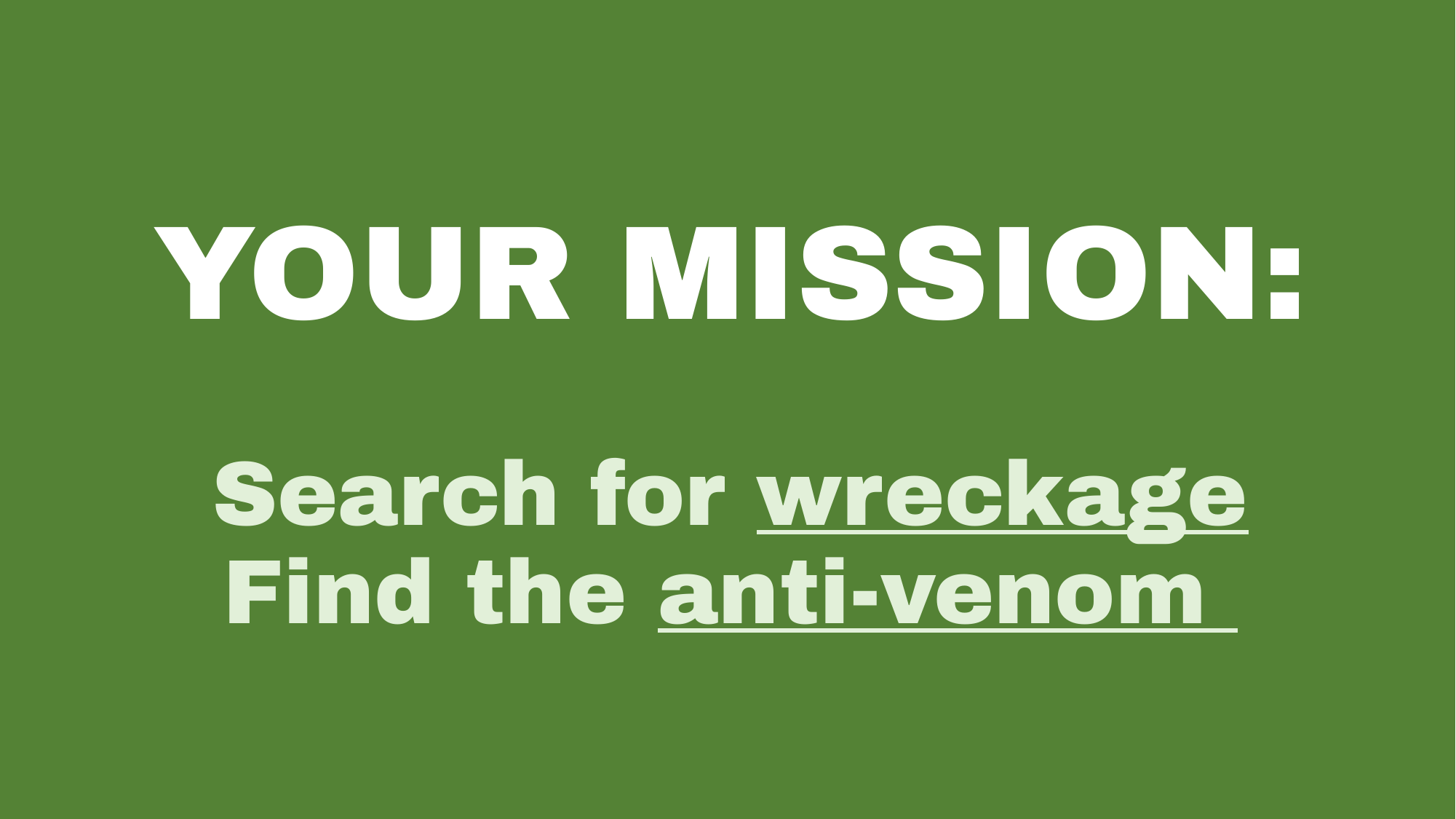

# YOUR MISSION: Search for wreckage Find the anti-venom